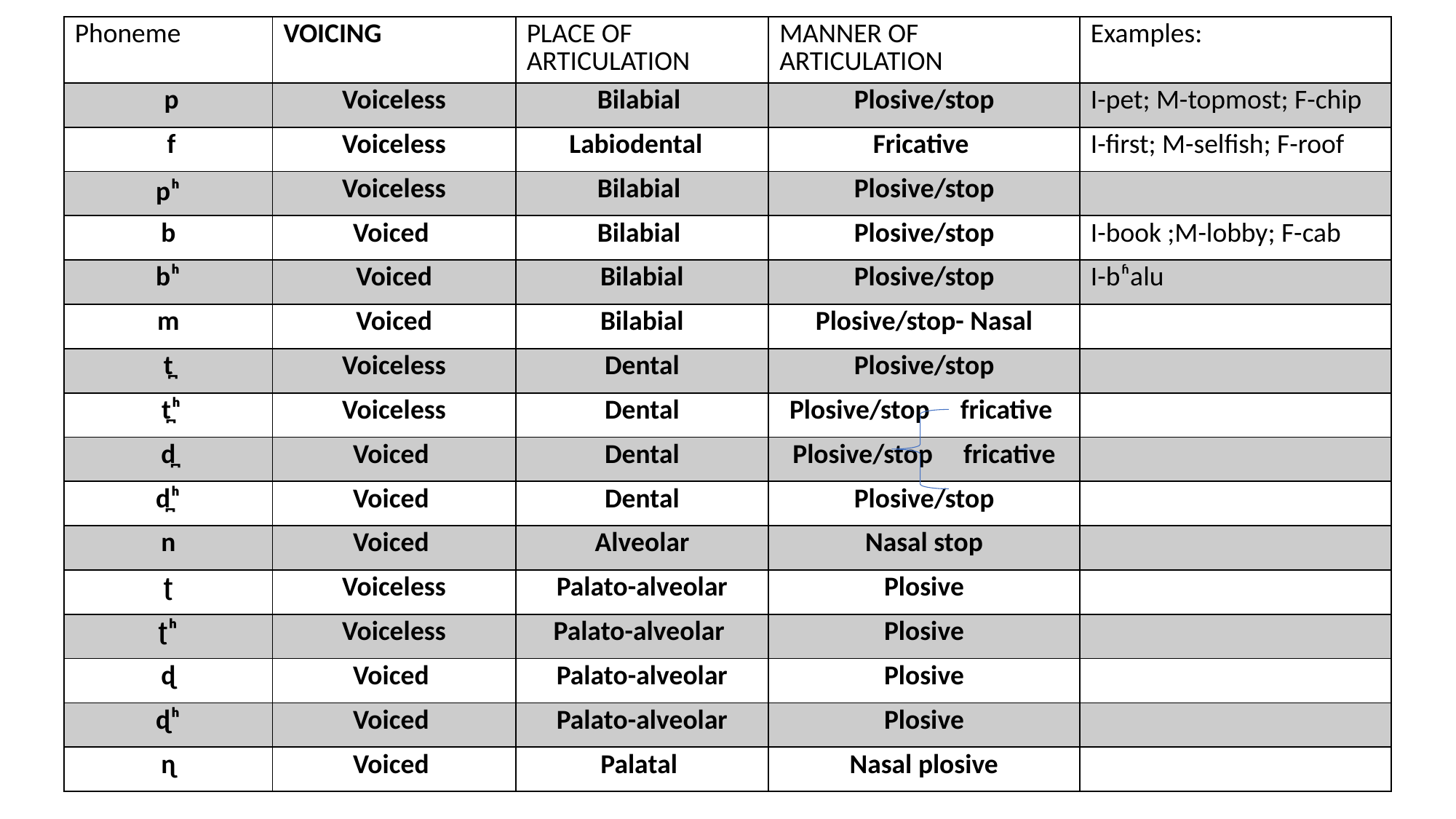

| Phoneme | VOICING | PLACE OF ARTICULATION | MANNER OF ARTICULATION | Examples: |
| --- | --- | --- | --- | --- |
| p | Voiceless | Bilabial | Plosive/stop | I-pet; M-topmost; F-chip |
| f | Voiceless | Labiodental | Fricative | I-first; M-selfish; F-roof |
| pʰ | Voiceless | Bilabial | Plosive/stop |  |
| b | Voiced | Bilabial | Plosive/stop | I-book ;M-lobby; F-cab |
| bʰ | Voiced | Bilabial | Plosive/stop | I-bʱalu |
| m | Voiced | Bilabial | Plosive/stop- Nasal |  |
| t̪ | Voiceless | Dental | Plosive/stop |  |
| t̪ʰ | Voiceless | Dental | Plosive/stop fricative |  |
| d̪ | Voiced | Dental | Plosive/stop fricative |  |
| d̪ʰ | Voiced | Dental | Plosive/stop |  |
| n | Voiced | Alveolar | Nasal stop |  |
| ʈ | Voiceless | Palato-alveolar | Plosive |  |
| ʈʰ | Voiceless | Palato-alveolar | Plosive |  |
| ɖ | Voiced | Palato-alveolar | Plosive |  |
| ɖʰ | Voiced | Palato-alveolar | Plosive |  |
| ɳ | Voiced | Palatal | Nasal plosive |  |